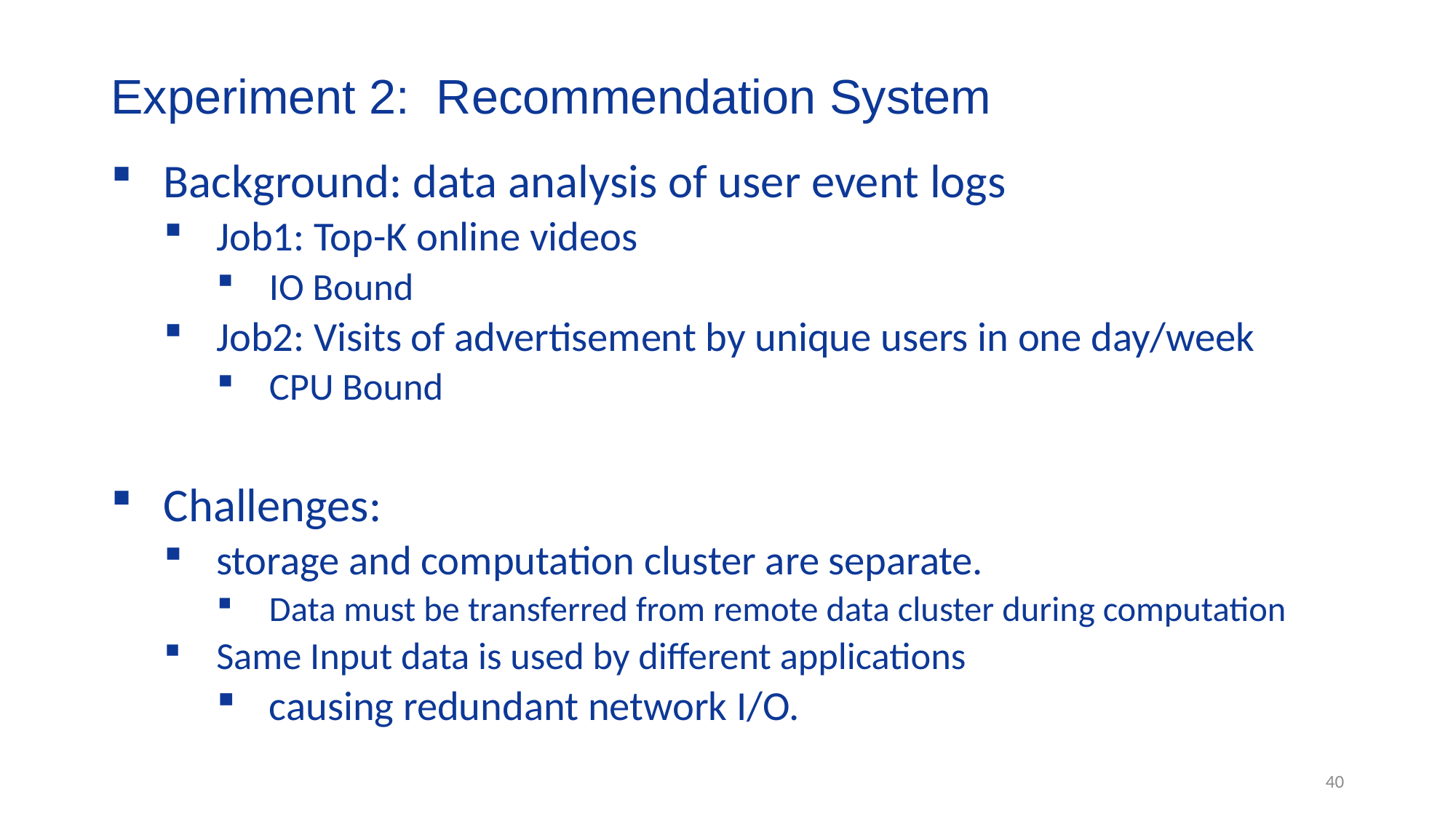

# Experiment 2:  Recommendation System
Background: data analysis of user event logs
Job1: Top-K online videos
IO Bound
Job2: Visits of advertisement by unique users in one day/week
CPU Bound

Challenges:
storage and computation cluster are separate.
Data must be transferred from remote data cluster during computation
Same Input data is used by different applications
causing redundant network I/O.
40